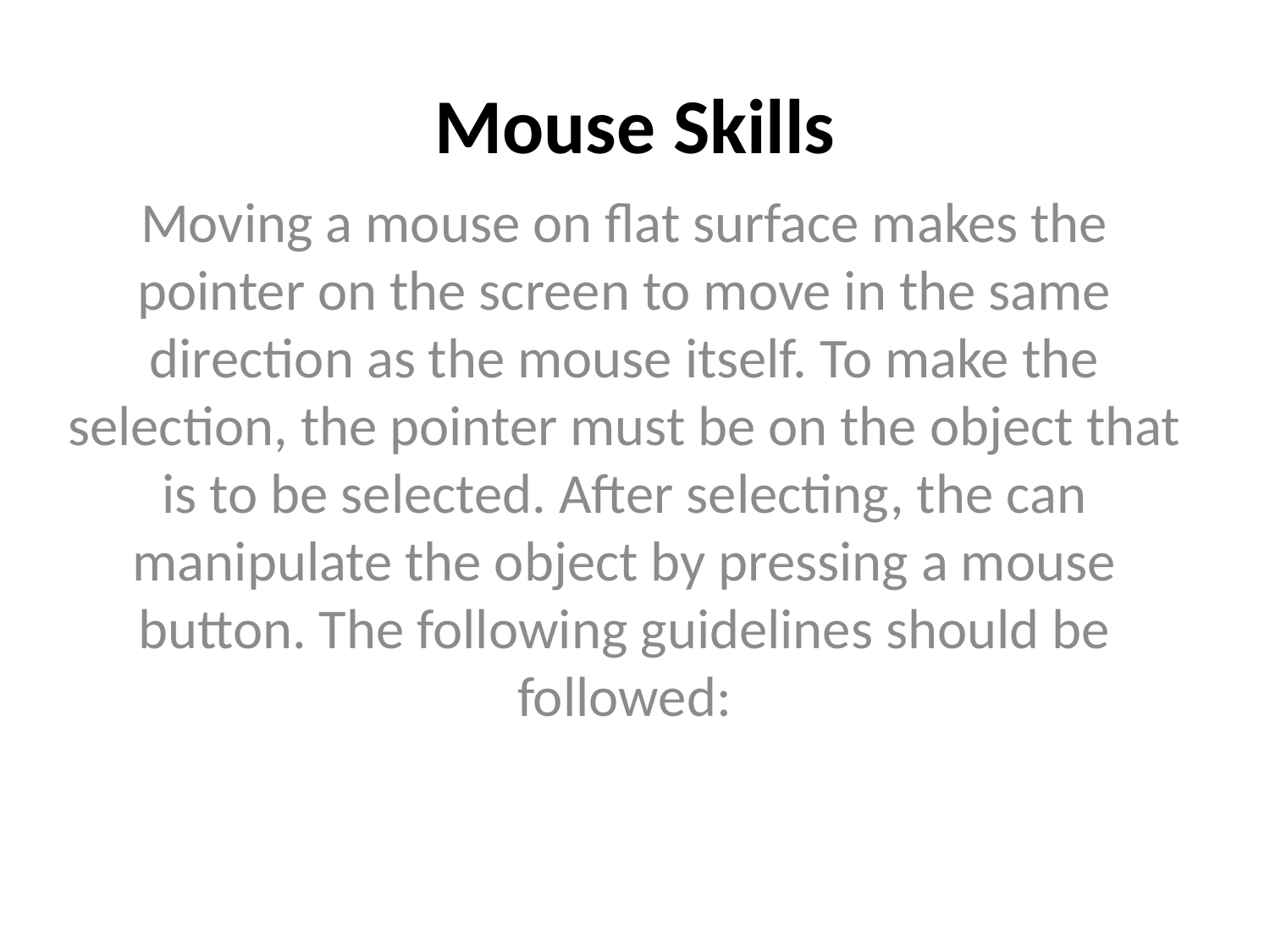

# Mouse Skills
Moving a mouse on flat surface makes the pointer on the screen to move in the same direction as the mouse itself. To make the selection, the pointer must be on the object that is to be selected. After selecting, the can manipulate the object by pressing a mouse button. The following guidelines should be followed: